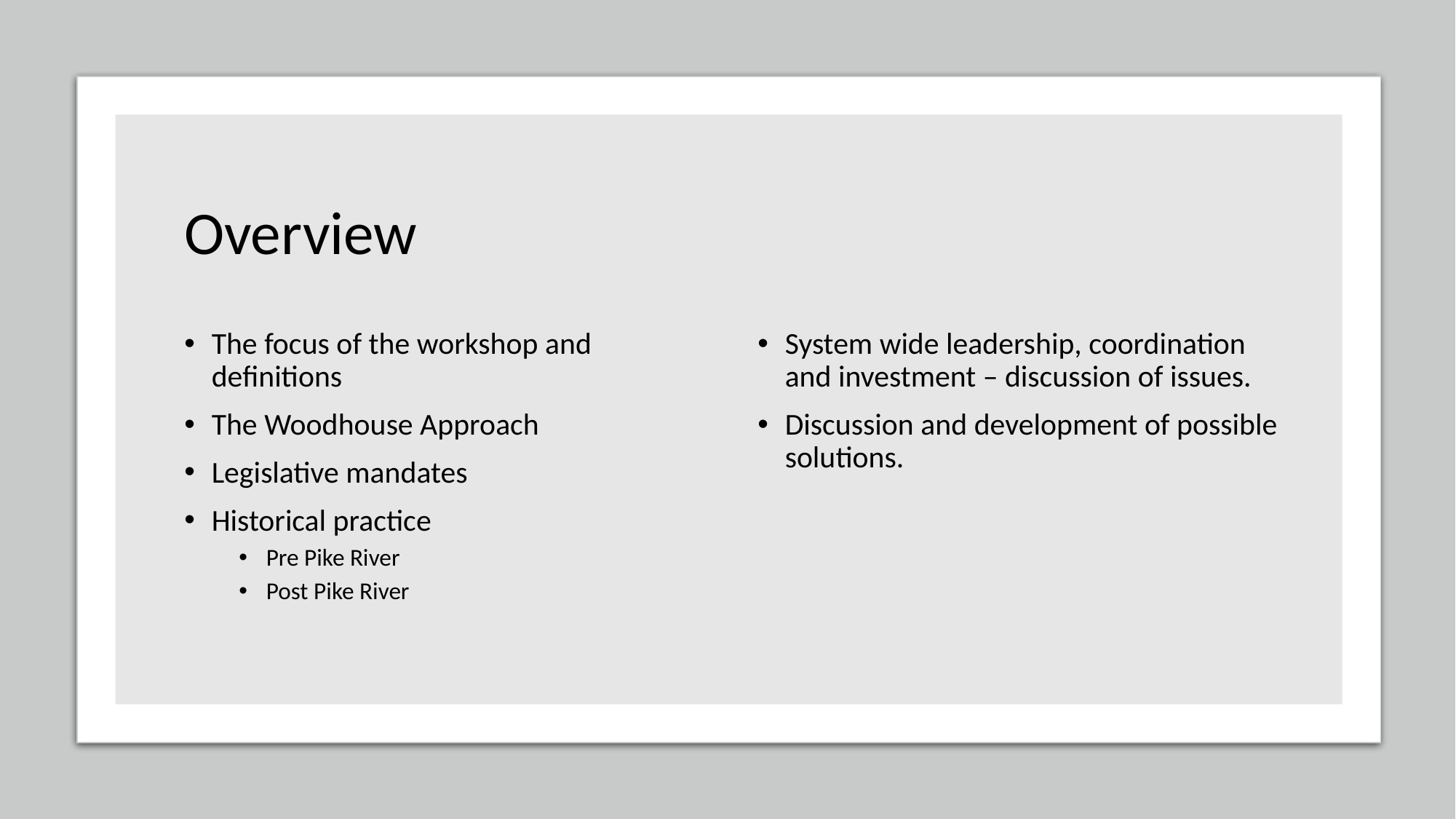

# Overview
The focus of the workshop and definitions
The Woodhouse Approach
Legislative mandates
Historical practice
Pre Pike River
Post Pike River

System wide leadership, coordination and investment – discussion of issues.
Discussion and development of possible solutions.